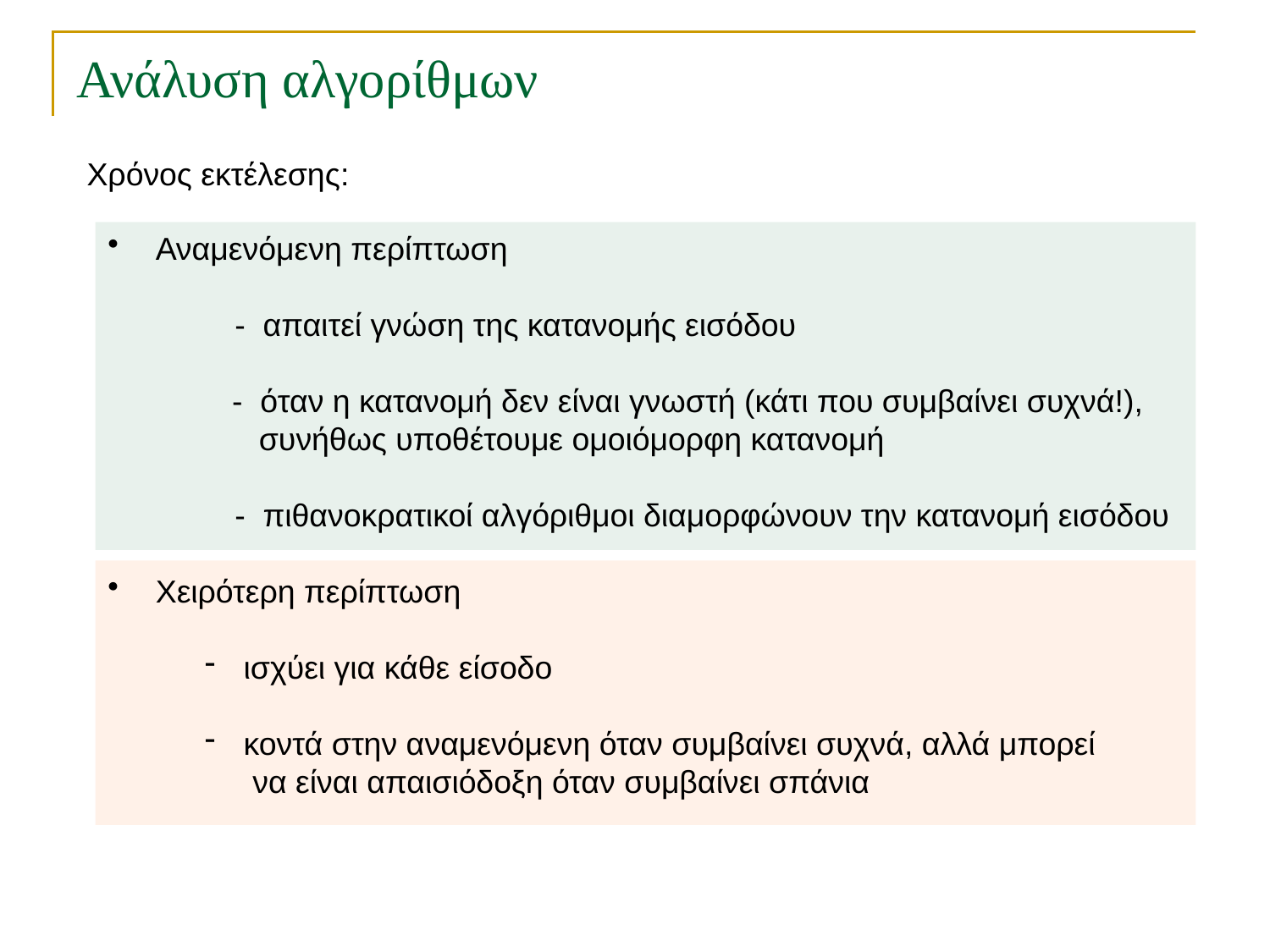

# Ανάλυση αλγορίθμων
Χρόνος εκτέλεσης:

  Αναμενόμενη περίπτωση

	-  απαιτεί γνώση της κατανομής εισόδου

              -  όταν η κατανομή δεν είναι γνωστή (κάτι που συμβαίνει συχνά!),
                 συνήθως υποθέτουμε ομοιόμορφη κατανομή

	-  πιθανοκρατικοί αλγόριθμοι διαμορφώνουν την κατανομή εισόδου

  Χειρότερη περίπτωση

 ισχύει για κάθε είσοδο

 κοντά στην αναμενόμενη όταν συμβαίνει συχνά, αλλά μπορεί
  να είναι απαισιόδοξη όταν συμβαίνει σπάνια